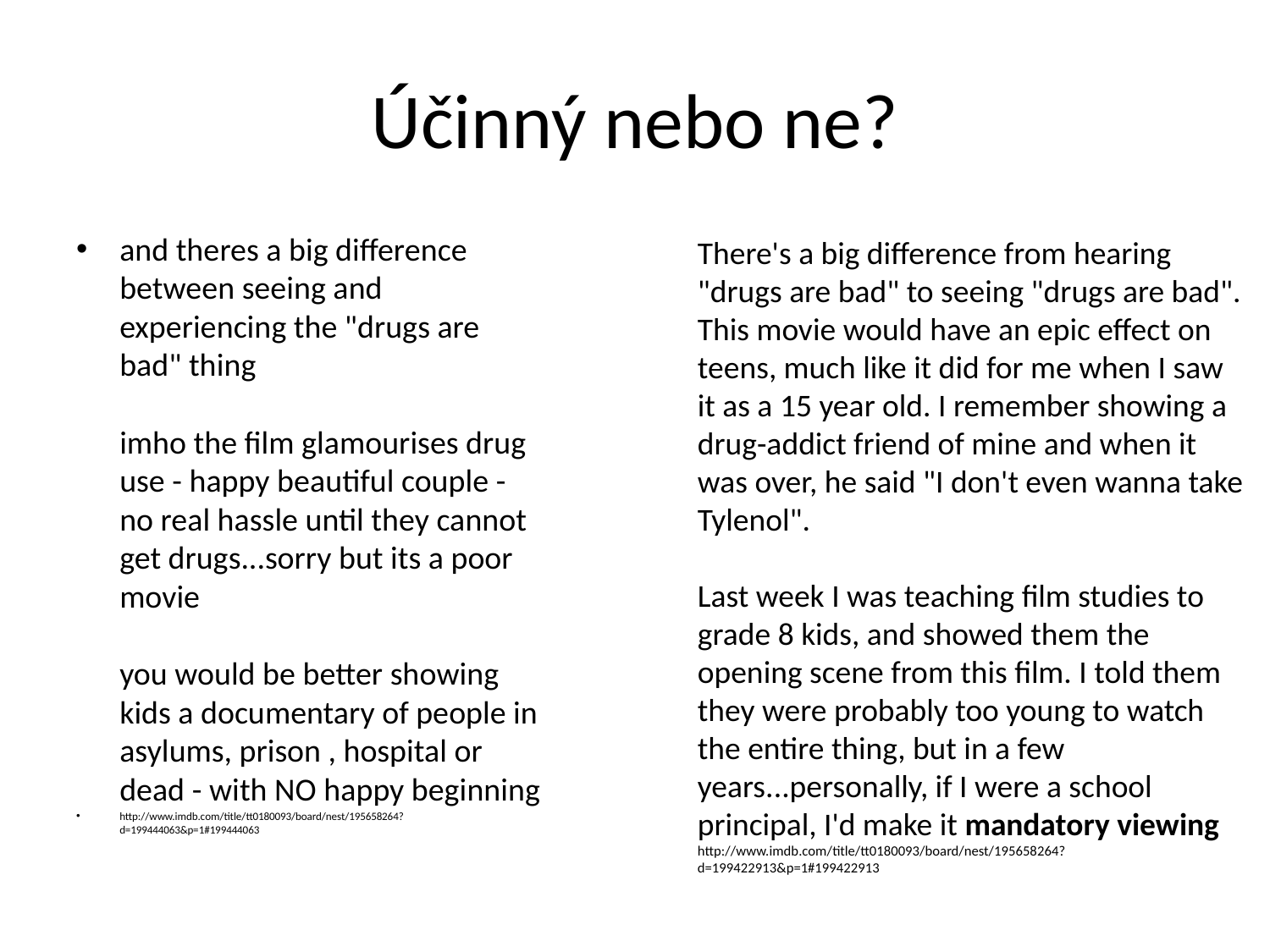

Účinný nebo ne?
and theres a big difference between seeing and experiencing the "drugs are bad" thing
imho the film glamourises drug use - happy beautiful couple - no real hassle until they cannot get drugs...sorry but its a poor movie
you would be better showing kids a documentary of people in asylums, prison , hospital or dead - with NO happy beginning
http://www.imdb.com/title/tt0180093/board/nest/195658264?d=199444063&p=1#199444063
There's a big difference from hearing "drugs are bad" to seeing "drugs are bad". This movie would have an epic effect on teens, much like it did for me when I saw it as a 15 year old. I remember showing a drug-addict friend of mine and when it was over, he said "I don't even wanna take Tylenol".
Last week I was teaching film studies to grade 8 kids, and showed them the opening scene from this film. I told them they were probably too young to watch the entire thing, but in a few years...personally, if I were a school principal, I'd make it mandatory viewing
http://www.imdb.com/title/tt0180093/board/nest/195658264?d=199422913&p=1#199422913